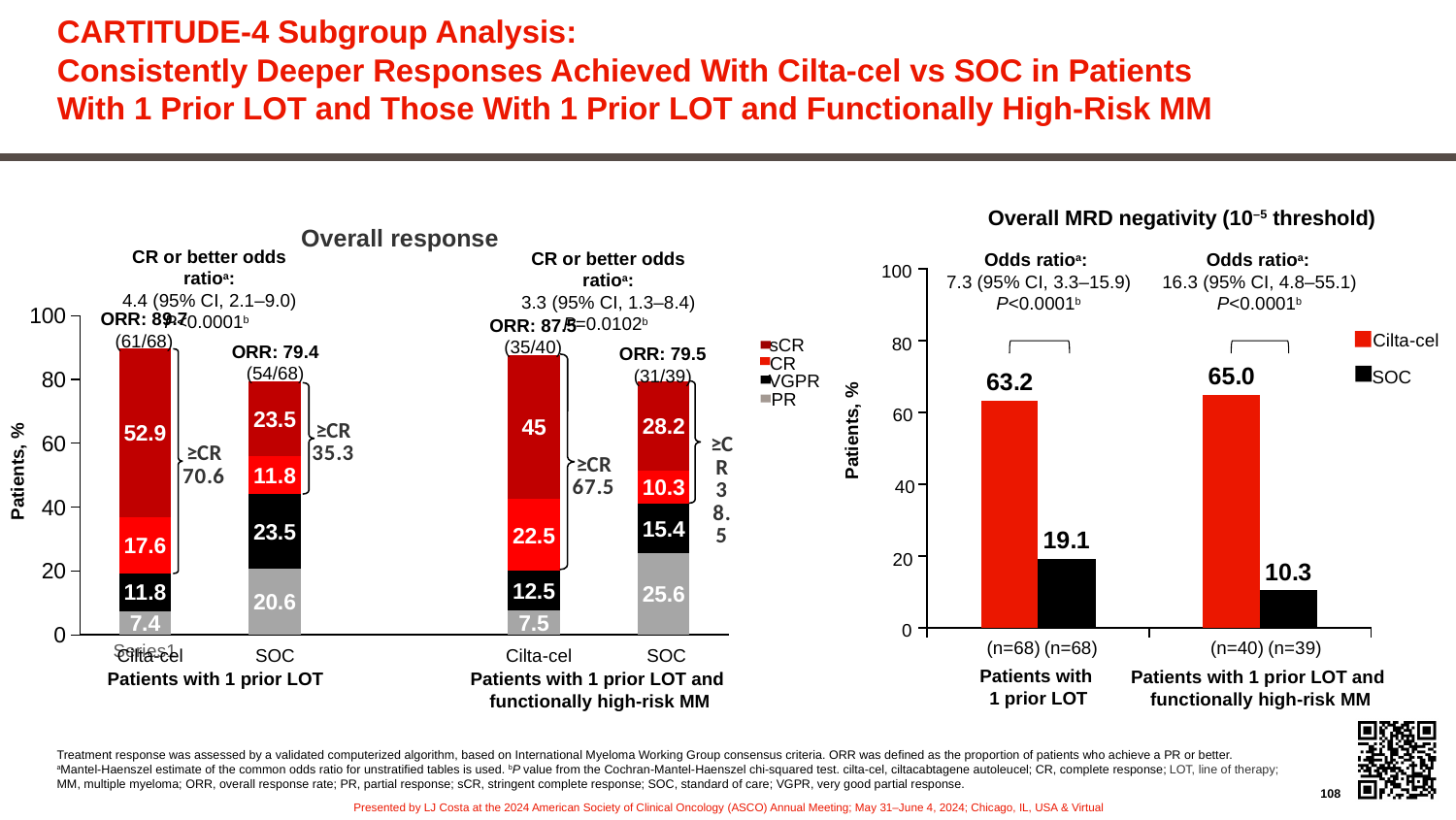

# CARTITUDE-4 Subgroup Analysis: Consistently Deeper Responses Achieved With Cilta-cel vs SOC in Patients With 1 Prior LOT and Those With 1 Prior LOT and Functionally High-Risk MM
Overall MRD negativity (10–5 threshold)
Overall response
CR or better odds ratioa:
4.4 (95% CI, 2.1–9.0)
P<0.0001b
CR or better odds ratioa:
3.3 (95% CI, 1.3–8.4)
P=0.0102b

### Chart

| Category | PR | VGPR | CR | sCR |
|---|---|---|---|---|
|  | 7.4 | 11.8 | 17.6 | 52.9 |
|  | 20.6 | 23.5 | 11.8 | 23.5 |
|  | None | None | None | None |
|  | 7.5 | 12.5 | 22.5 | 45.0 |
|  | 25.6 | 15.4 | 10.3 | 28.2 |
ORR: 89.7
(61/68)
ORR: 87.5
(35/40)
ORR: 79.4
(54/68)
sCR

CR

VGPR

PR

ORR: 79.5
(31/39)

Patients, %
Cilta-cel
SOC
Cilta-cel
SOC
Patients with 1 prior LOT
Patients with 1 prior LOT and
functionally high-risk MM

### Chart

| Category | Cilta-cel | SOC |
|---|---|---|
| All patients | 63.2 | 19.1 |
| FHR | 65.0 | 10.3 |
Odds ratioa:
7.3 (95% CI, 3.3–15.9)
P<0.0001b
Odds ratioa:
16.3 (95% CI, 4.8–55.1)
P<0.0001b
100

Cilta-cel

80
SOC

60
Patients, %
40
20
0
(n=68)
(n=68)
(n=40)
(n=39)
Patients with
1 prior LOT
Patients with 1 prior LOT and
functionally high-risk MM
Treatment response was assessed by a validated computerized algorithm, based on International Myeloma Working Group consensus criteria. ORR was defined as the proportion of patients who achieve a PR or better.
aMantel-Haenszel estimate of the common odds ratio for unstratified tables is used. bP value from the Cochran-Mantel-Haenszel chi-squared test. cilta-cel, ciltacabtagene autoleucel; CR, complete response; LOT, line of therapy; MM, multiple myeloma; ORR, overall response rate; PR, partial response; sCR, stringent complete response; SOC, standard of care; VGPR, very good partial response.
108